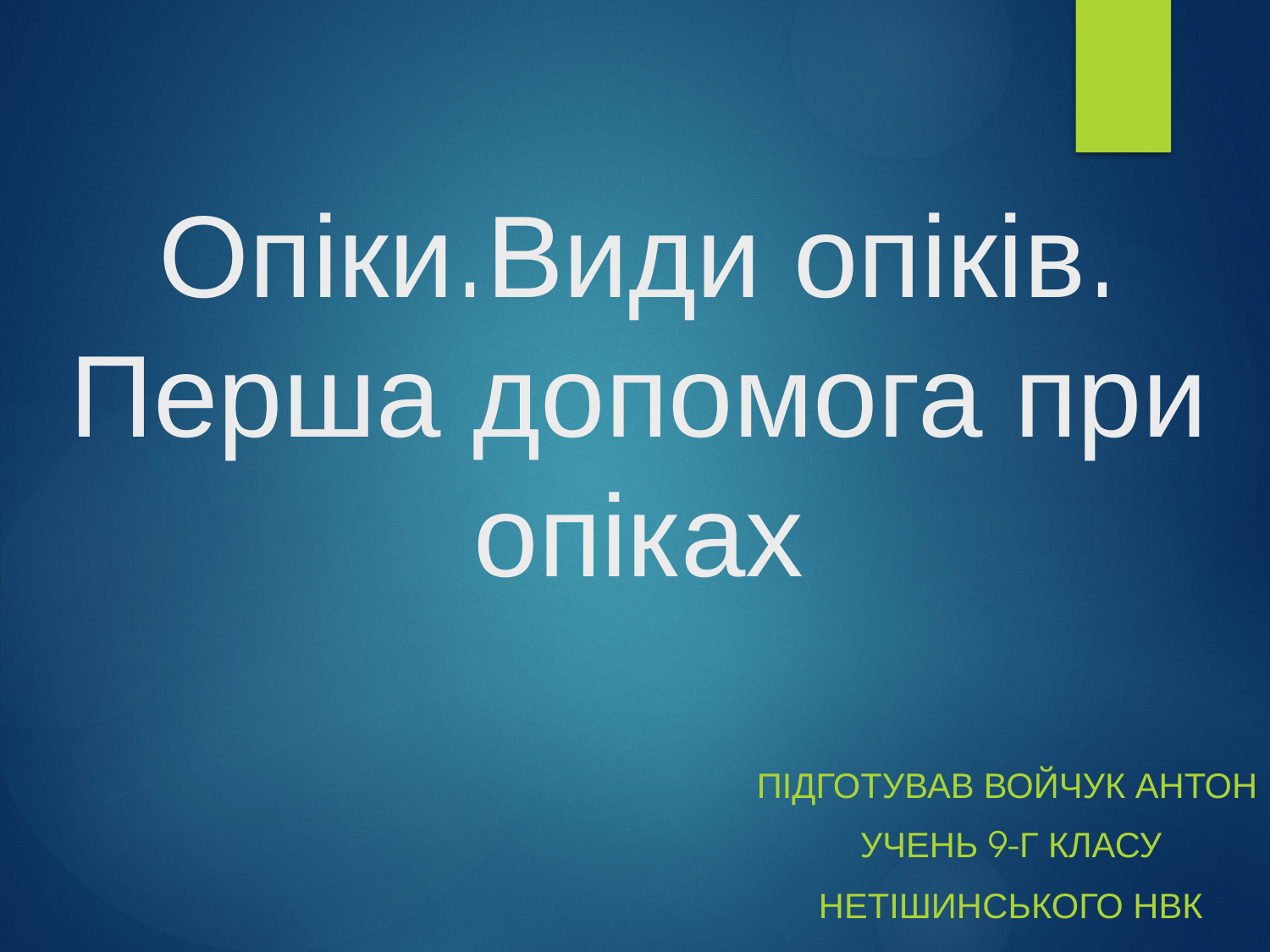

# Опіки.Види опіків. Перша допомога при опіках
Підготував Войчук Антон
Учень 9-Г класу
Нетішинського нВК